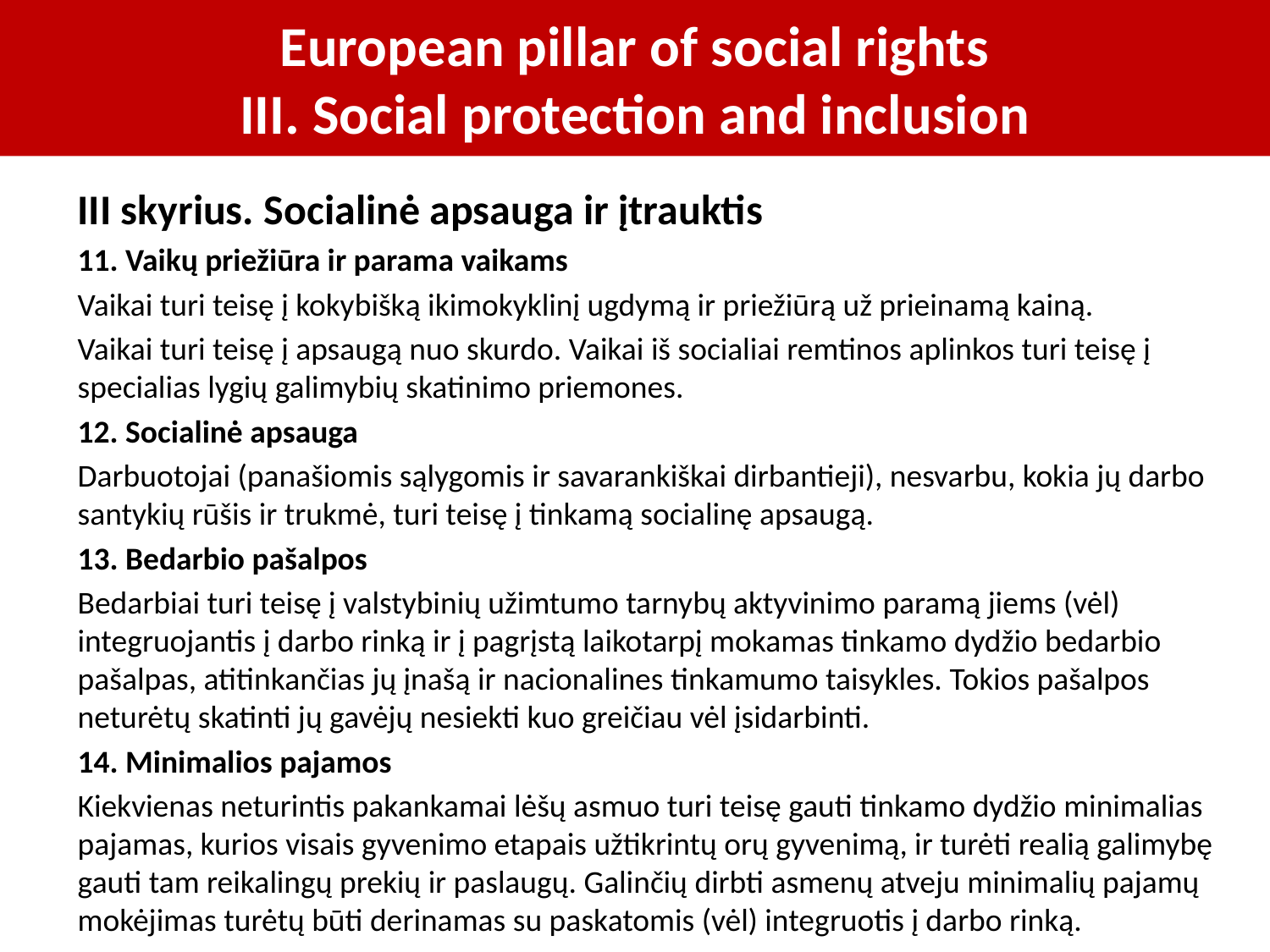

# European pillar of social rights III. Social protection and inclusion
III skyrius. Socialinė apsauga ir įtrauktis
11. Vaikų priežiūra ir parama vaikams
Vaikai turi teisę į kokybišką ikimokyklinį ugdymą ir priežiūrą už prieinamą kainą.
Vaikai turi teisę į apsaugą nuo skurdo. Vaikai iš socialiai remtinos aplinkos turi teisę į specialias lygių galimybių skatinimo priemones.
12. Socialinė apsauga
Darbuotojai (panašiomis sąlygomis ir savarankiškai dirbantieji), nesvarbu, kokia jų darbo santykių rūšis ir trukmė, turi teisę į tinkamą socialinę apsaugą.
13. Bedarbio pašalpos
Bedarbiai turi teisę į valstybinių užimtumo tarnybų aktyvinimo paramą jiems (vėl) integruojantis į darbo rinką ir į pagrįstą laikotarpį mokamas tinkamo dydžio bedarbio pašalpas, atitinkančias jų įnašą ir nacionalines tinkamumo taisykles. Tokios pašalpos neturėtų skatinti jų gavėjų nesiekti kuo greičiau vėl įsidarbinti.
14. Minimalios pajamos
Kiekvienas neturintis pakankamai lėšų asmuo turi teisę gauti tinkamo dydžio minimalias pajamas, kurios visais gyvenimo etapais užtikrintų orų gyvenimą, ir turėti realią galimybę gauti tam reikalingų prekių ir paslaugų. Galinčių dirbti asmenų atveju minimalių pajamų mokėjimas turėtų būti derinamas su paskatomis (vėl) integruotis į darbo rinką.